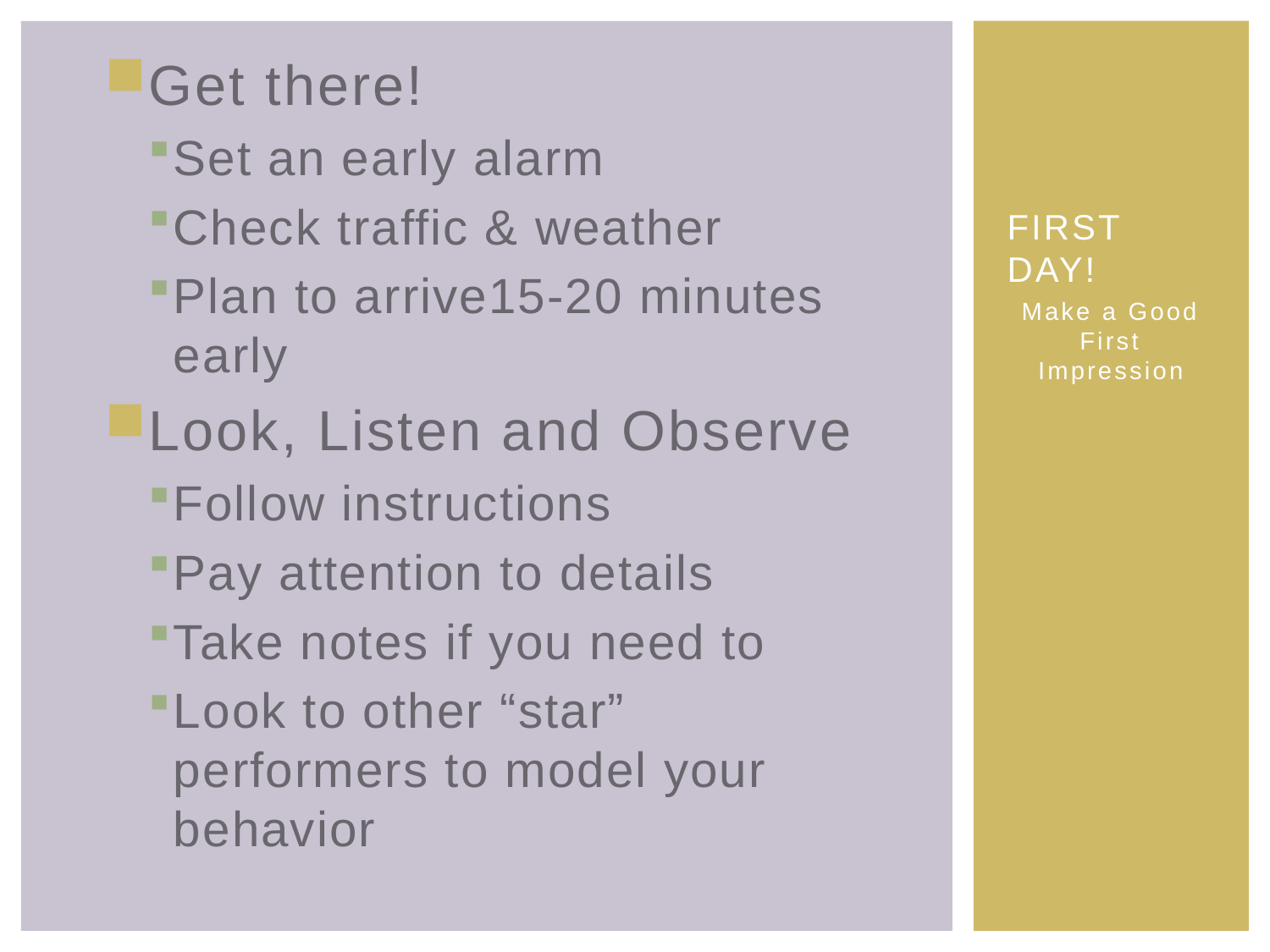

Get there!
Set an early alarm
Check traffic & weather
Plan to arrive15-20 minutes early
Look, Listen and Observe
Follow instructions
Pay attention to details
Take notes if you need to
Look to other “star” performers to model your behavior

# First Day!
Make a Good First Impression